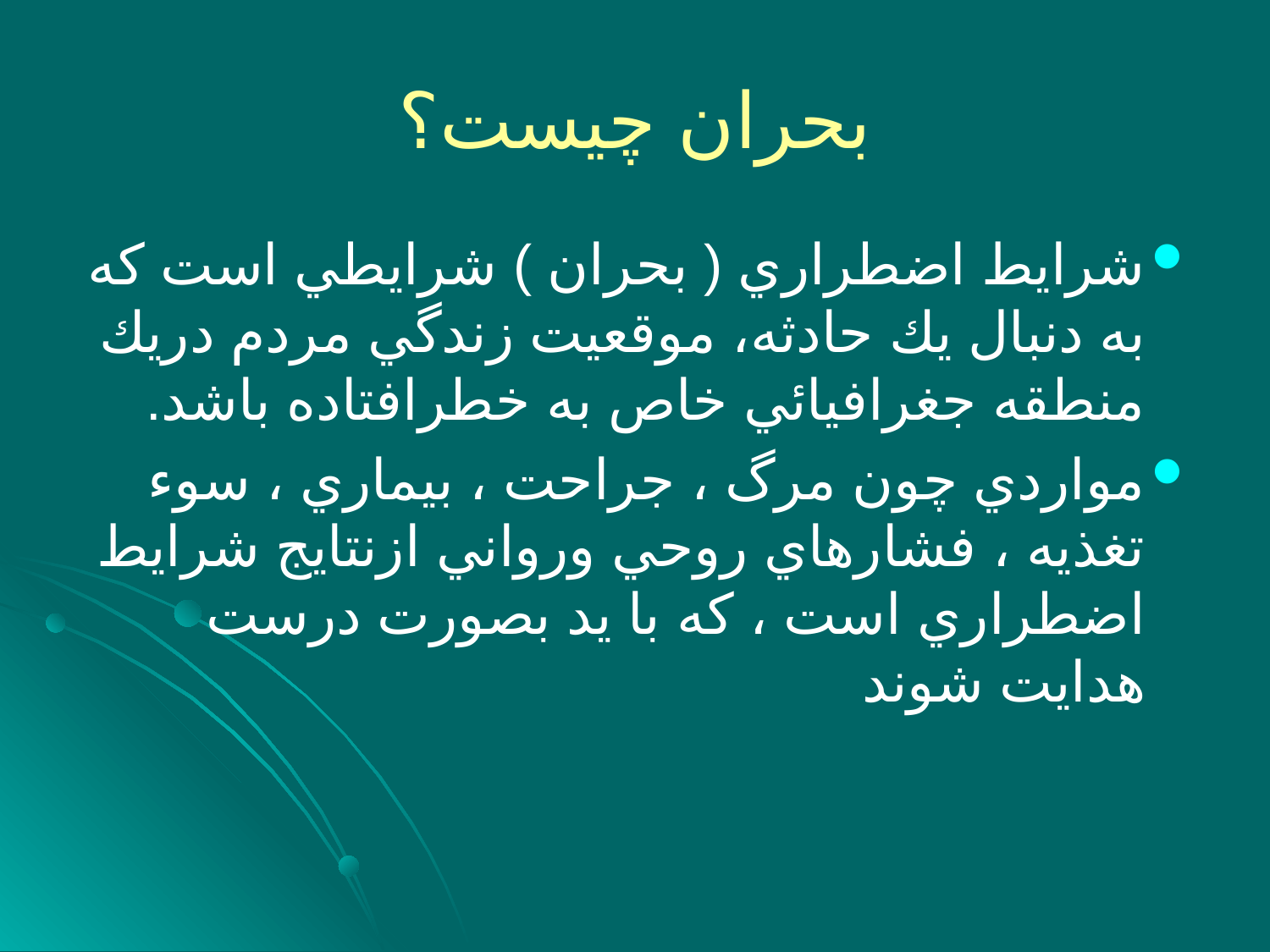

# بحران چيست؟
شرايط اضطراري ( بحران ) شرايطي است كه به دنبال يك حادثه، موقعيت زندگي مردم دريك منطقه جغرافيائي خاص به خطرافتاده باشد.
مواردي چون مرگ ، جراحت ، بيماري ، سوء تغذيه ، فشارهاي روحي ورواني ازنتايج شرايط اضطراري است ، كه با يد بصورت درست هدايت شوند